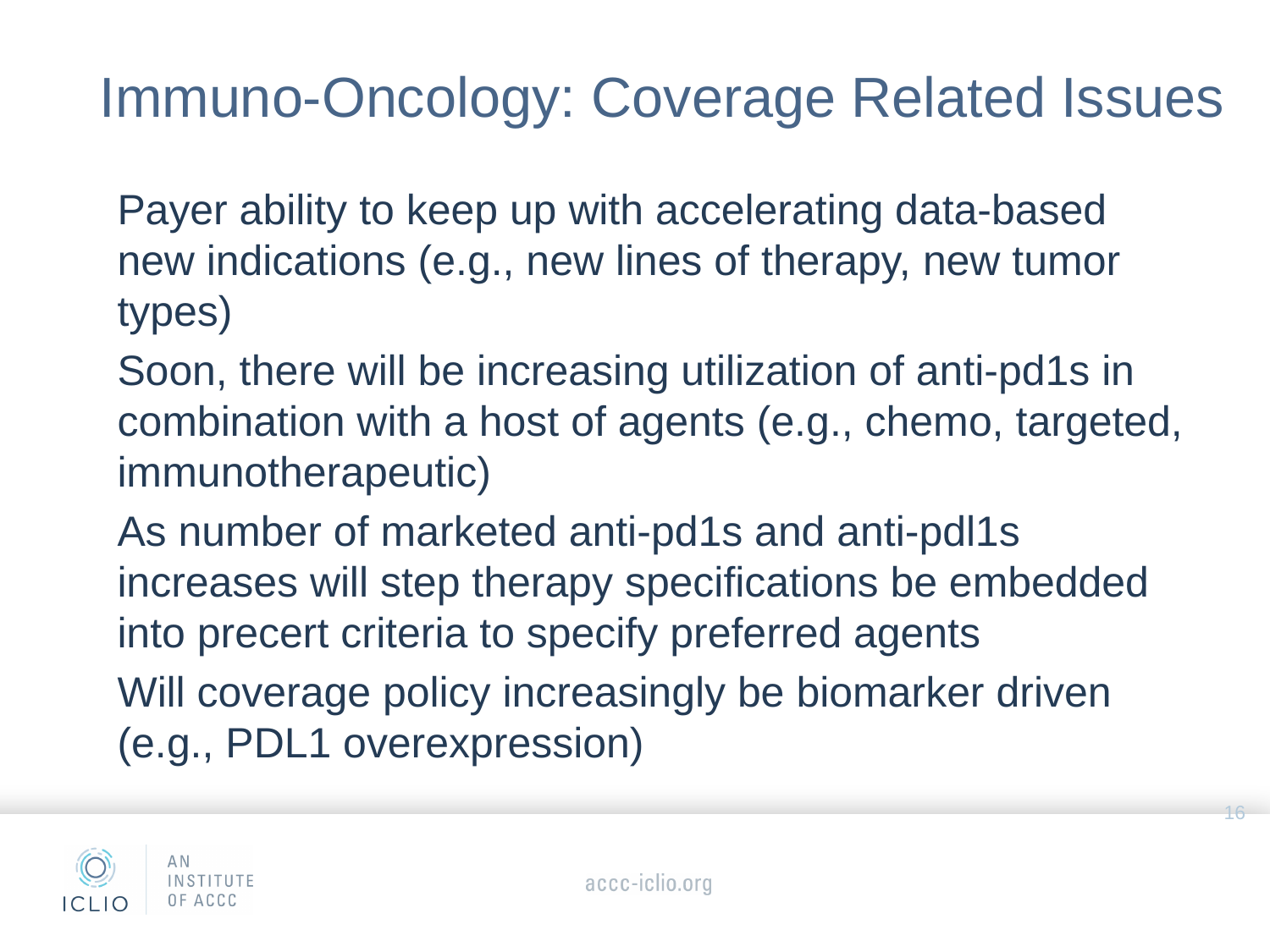

# Immuno-Oncology: Coverage Related Issues

Payer ability to keep up with accelerating data-based new indications (e.g., new lines of therapy, new tumor types)
Soon, there will be increasing utilization of anti-pd1s in combination with a host of agents (e.g., chemo, targeted, immunotherapeutic)
As number of marketed anti-pd1s and anti-pdl1s increases will step therapy specifications be embedded into precert criteria to specify preferred agents
Will coverage policy increasingly be biomarker driven (e.g., PDL1 overexpression)

16